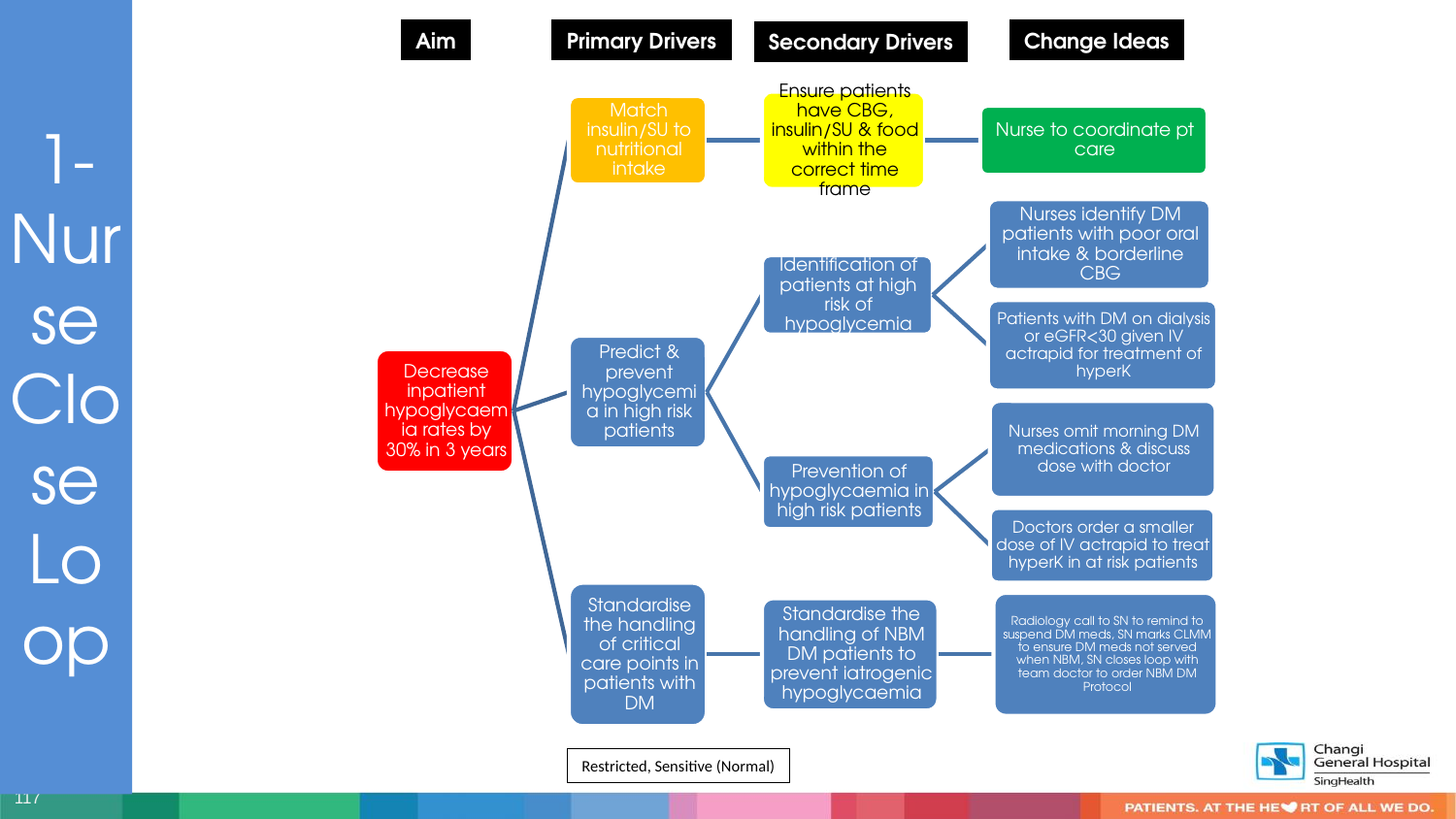

1-Nurse Close Loop
Aim
Primary Drivers
Change Ideas
Secondary Drivers
Decrease inpatient hypoglycaemia rates by 30% in 3 years

Match insulin/SU to nutritional intake

Ensure patients have CBG, insulin/SU & food within the correct time frame

Nurse to coordinate pt care

Predict & prevent hypoglycemia in high risk patients

Identification of patients at high risk of hypoglycemia

Nurses identify DM patients with poor oral intake & borderline CBG

Patients with DM on dialysis or eGFR<30 given IV actrapid for treatment of hyperK

Prevention of hypoglycaemia in high risk patients

Nurses omit morning DM medications & discuss dose with doctor

Doctors order a smaller dose of IV actrapid to treat hyperK in at risk patients

Standardise the handling of critical care points in patients with DM

Standardise the handling of NBM DM patients to prevent iatrogenic hypoglycaemia

Radiology call to SN to remind to suspend DM meds, SN marks CLMM to ensure DM meds not served when NBM, SN closes loop with team doctor to order NBM DM Protocol